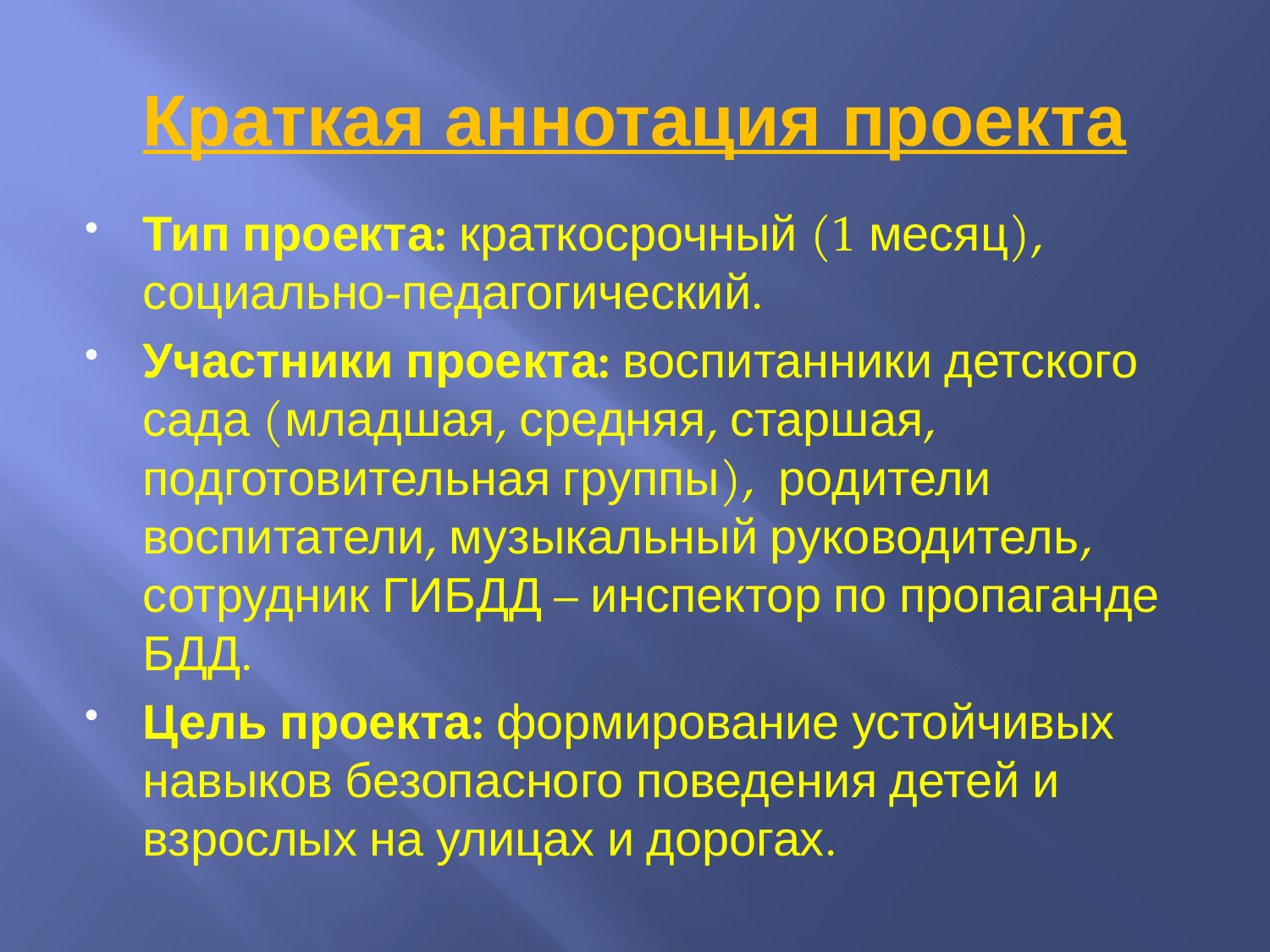

# Краткая аннотация проекта
Тип проекта: краткосрочный (1 месяц), социально-педагогический.
Участники проекта: воспитанники детского сада (младшая, средняя, старшая, подготовительная группы),  родители воспитатели, музыкальный руководитель, сотрудник ГИБДД – инспектор по пропаганде БДД.
Цель проекта: формирование устойчивых навыков безопасного поведения детей и взрослых на улицах и дорогах.